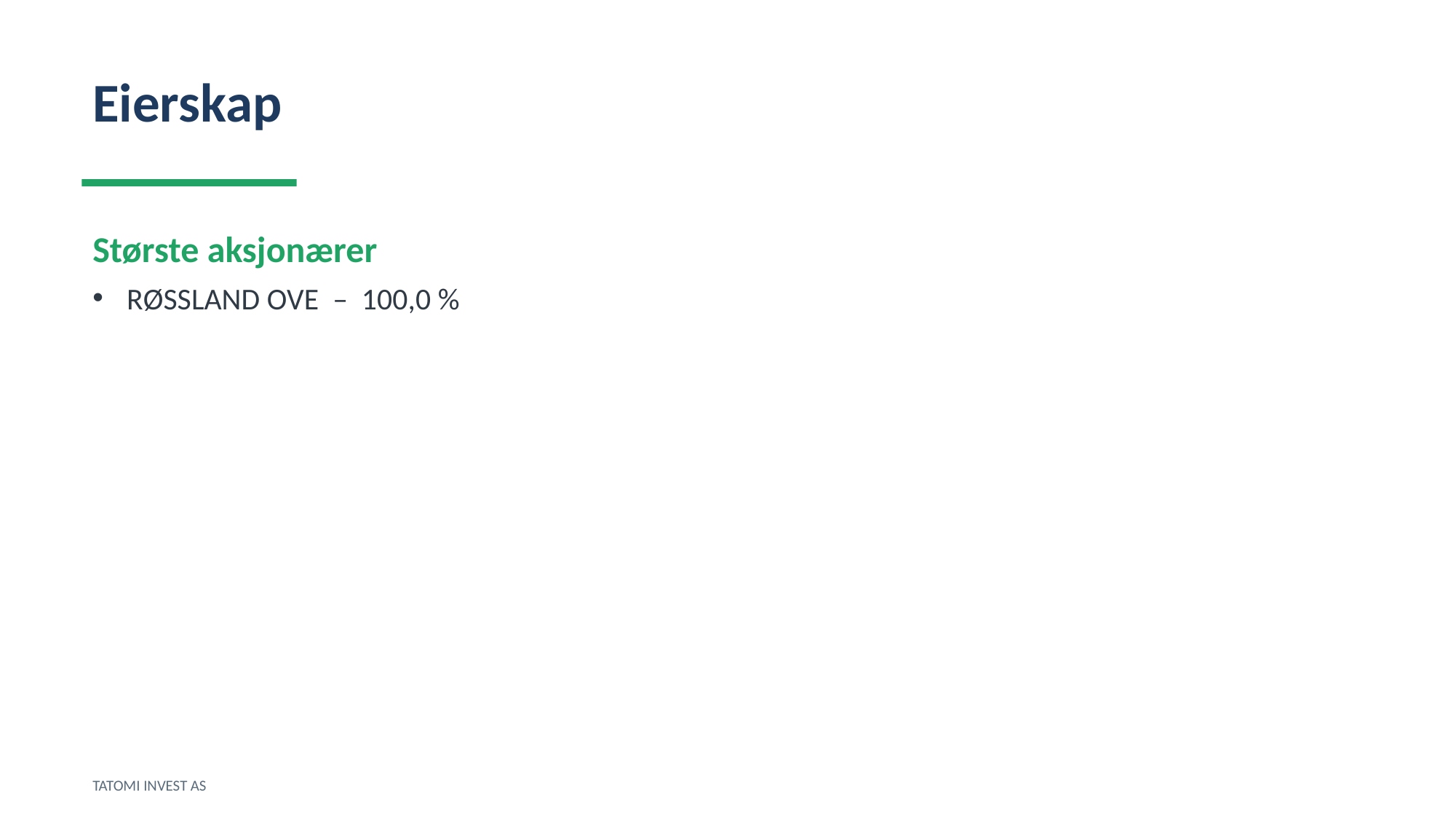

Eierskap

Største aksjonærer
RØSSLAND OVE  –  100,0 %
TATOMI INVEST AS